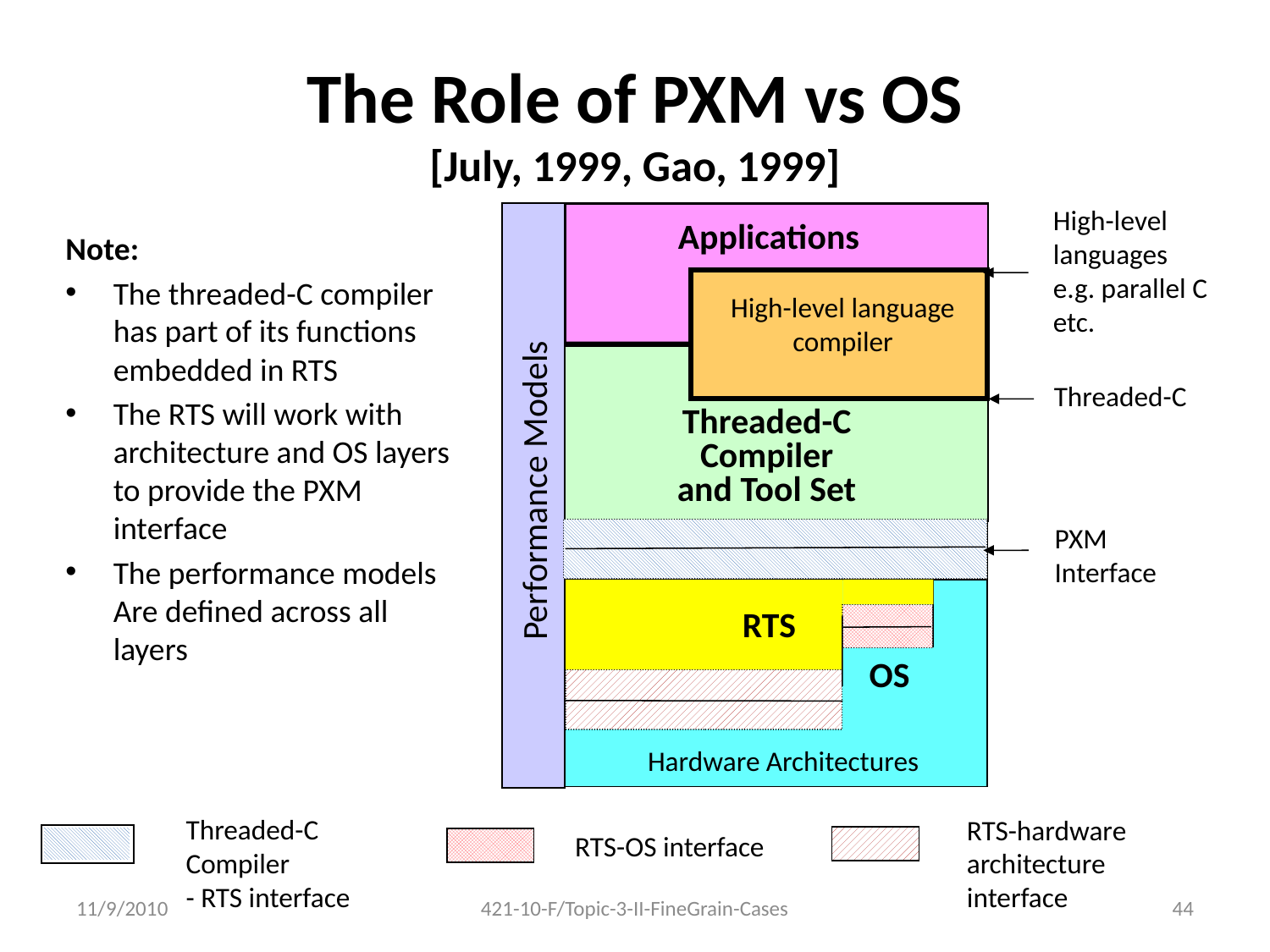

# The Role of PXM vs OS [July, 1999, Gao, 1999]
High-level
languages
e.g. parallel C
etc.

Applications

High-level language
compiler

Threaded-C

Threaded-C
Compiler
and Tool Set
Performance Models
PXM
Interface

RTS

OS

Hardware Architectures
Threaded-C
Compiler
- RTS interface
RTS-hardware
architecture
interface
RTS-OS interface

Note:
The threaded-C compiler has part of its functions embedded in RTS
The RTS will work with architecture and OS layers to provide the PXM interface
The performance models Are defined across all layers
11/9/2010
421-10-F/Topic-3-II-FineGrain-Cases
44